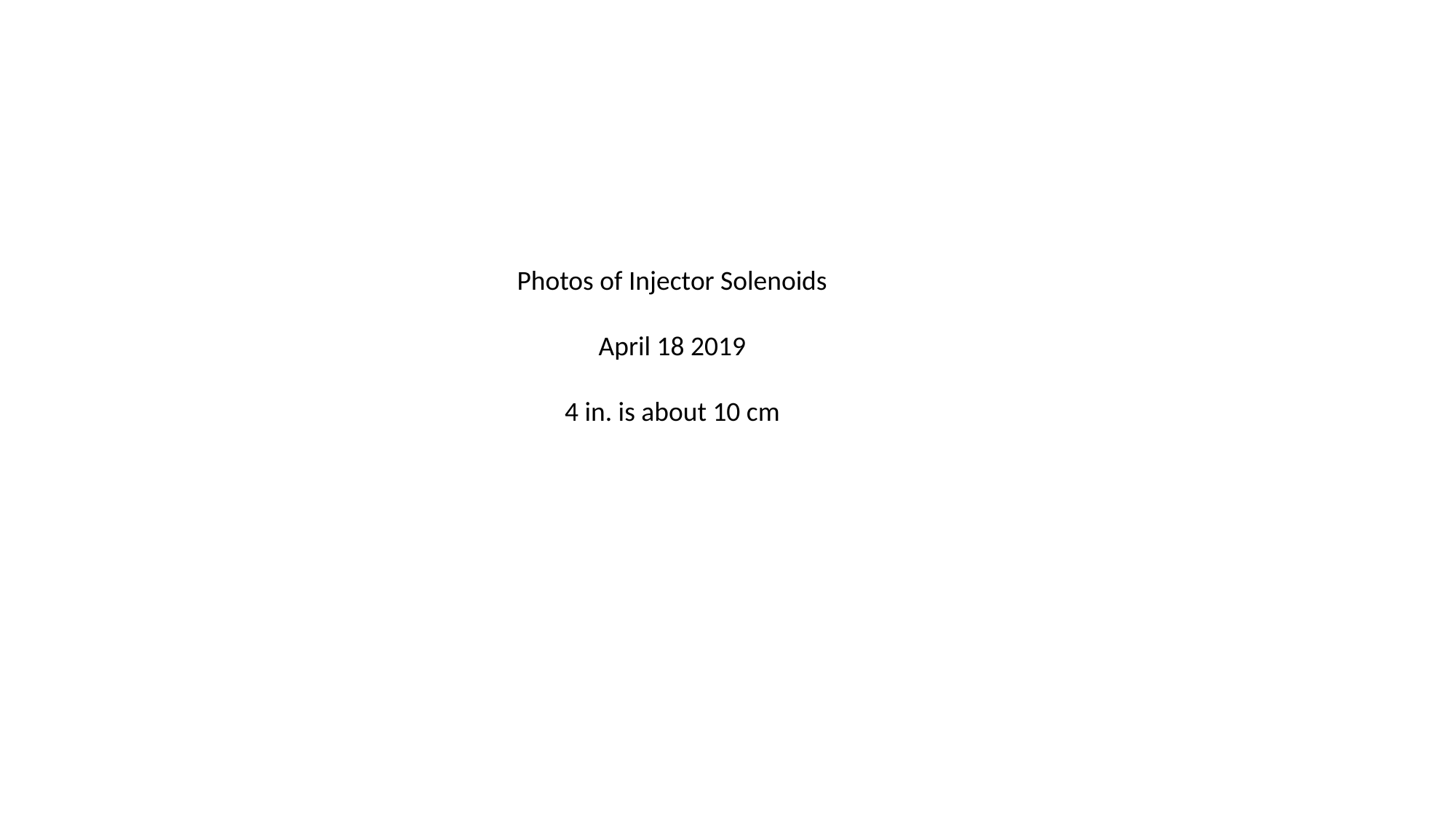

Photos of Injector Solenoids

April 18 2019

4 in. is about 10 cm